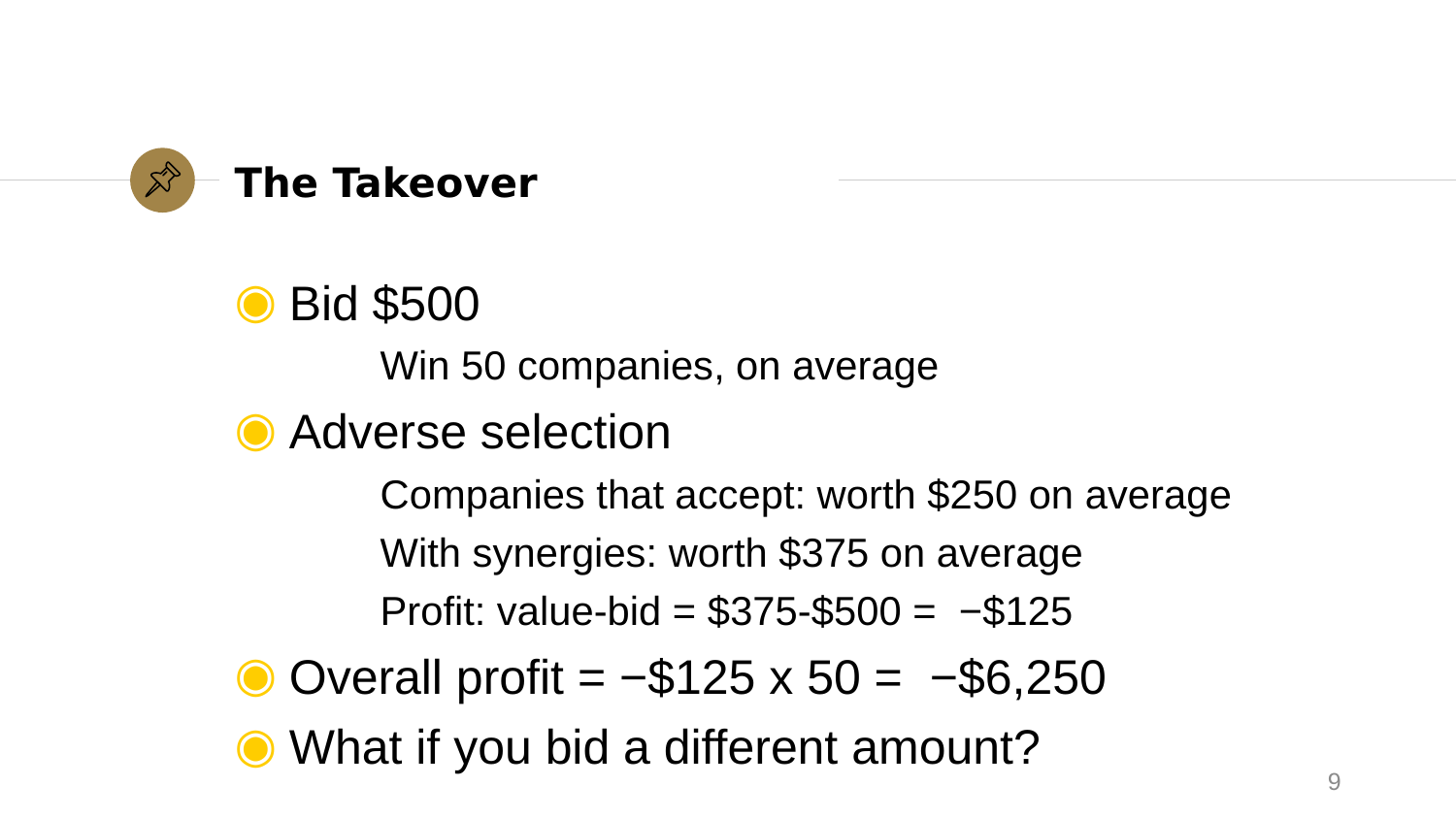

# The Takeover

Bid $500
	Win 50 companies, on average
Adverse selection
	Companies that accept: worth $250 on average
	With synergies: worth $375 on average
	Profit: value-bid = $375-$500 =  −$125
Overall profit = −$125 x 50 =  −$6,250
What if you bid a different amount?
9